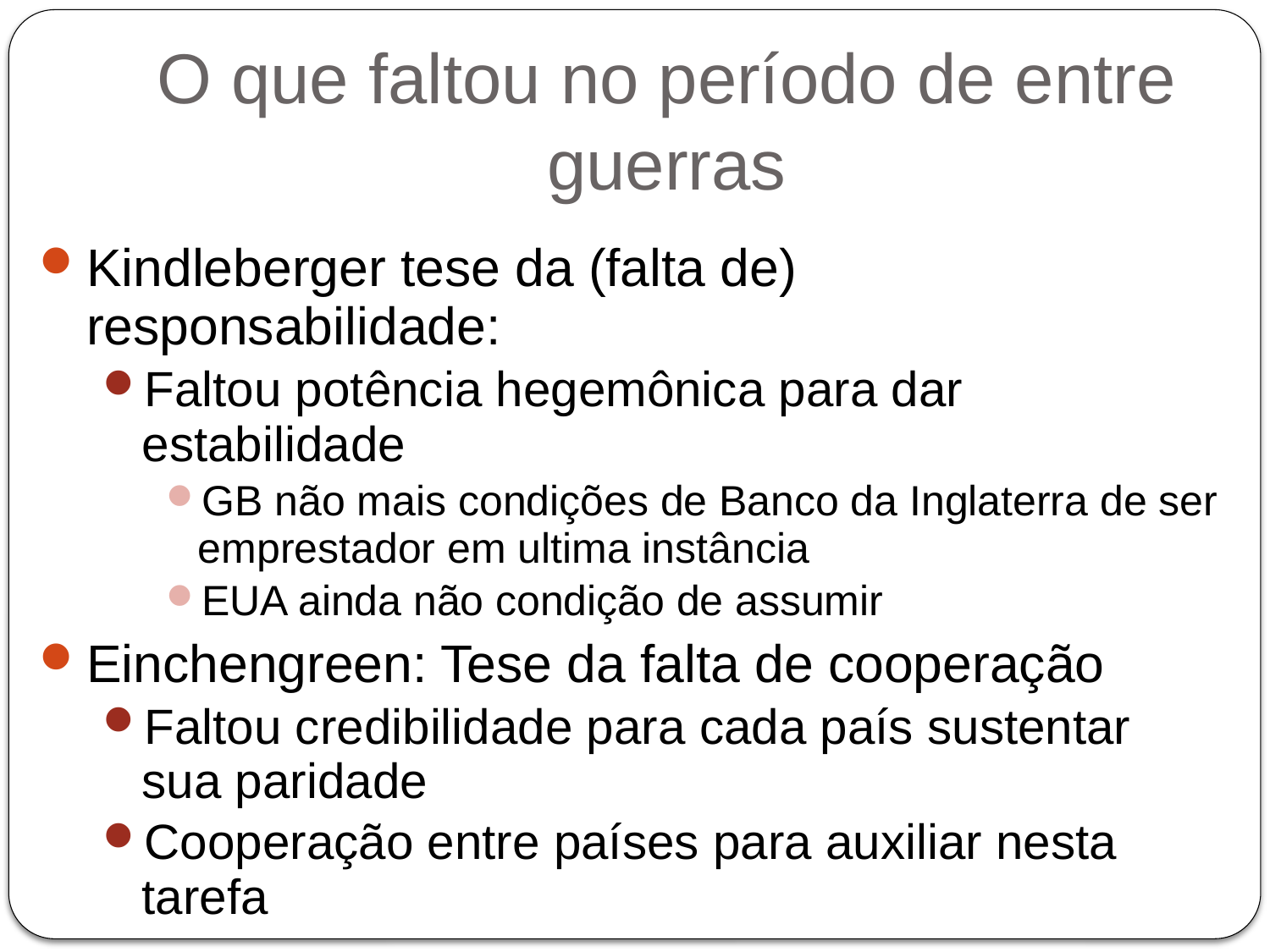

# O que faltou no período de entre guerras
Kindleberger tese da (falta de) responsabilidade:
Faltou potência hegemônica para dar estabilidade
GB não mais condições de Banco da Inglaterra de ser emprestador em ultima instância
EUA ainda não condição de assumir
Einchengreen: Tese da falta de cooperação
Faltou credibilidade para cada país sustentar sua paridade
Cooperação entre países para auxiliar nesta tarefa